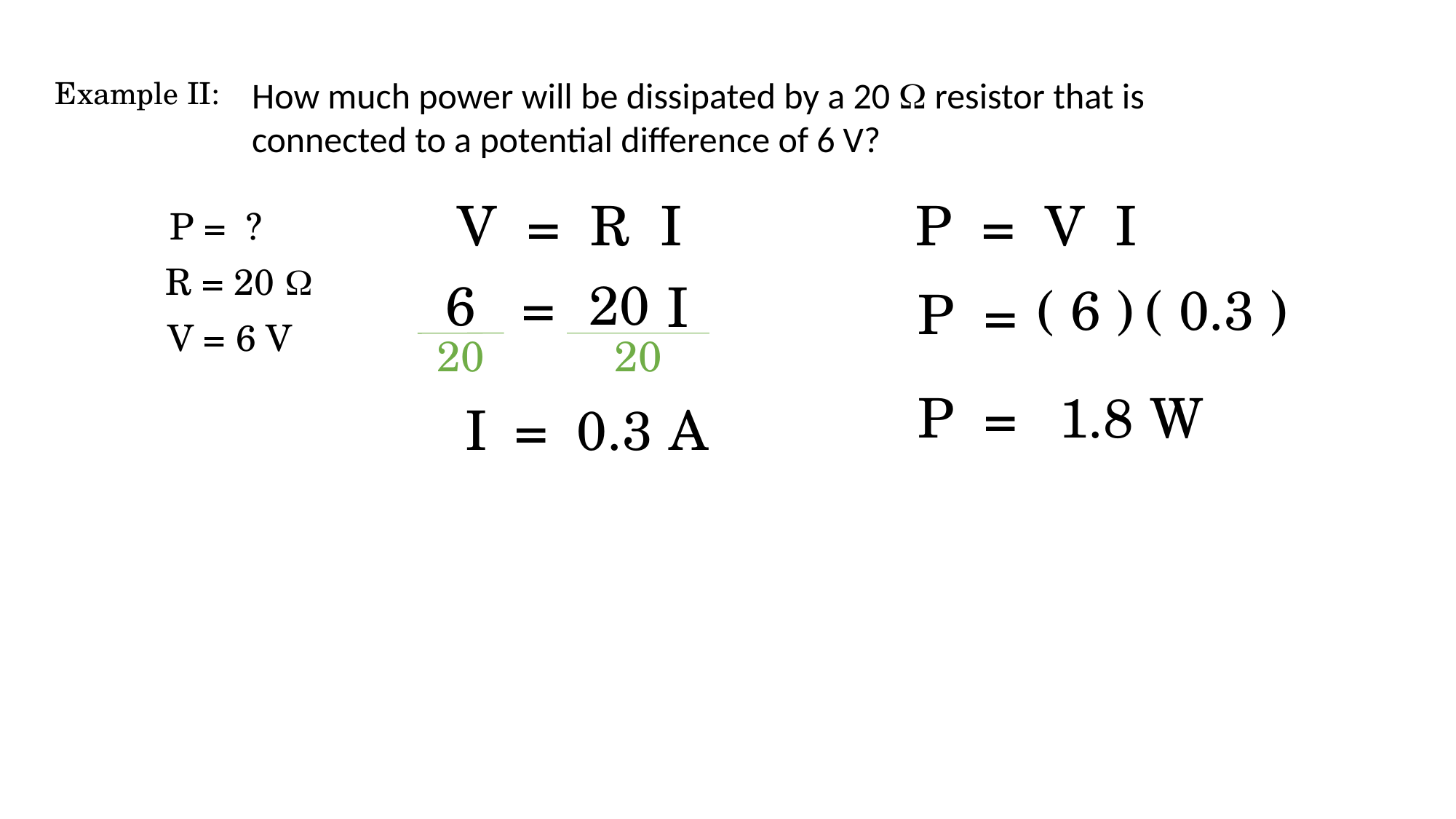

How much power will be dissipated by a 20 Ω resistor that is connected to a potential difference of 6 V?
Example II:
P  =  V  I
V  =  R  I
P =  ?
R = 20 Ω
20
6
=
I
( 6 )
( 0.3 )
P  =
V = 6 V
20
20
1.8
W
P  =
=
0.3
I
A